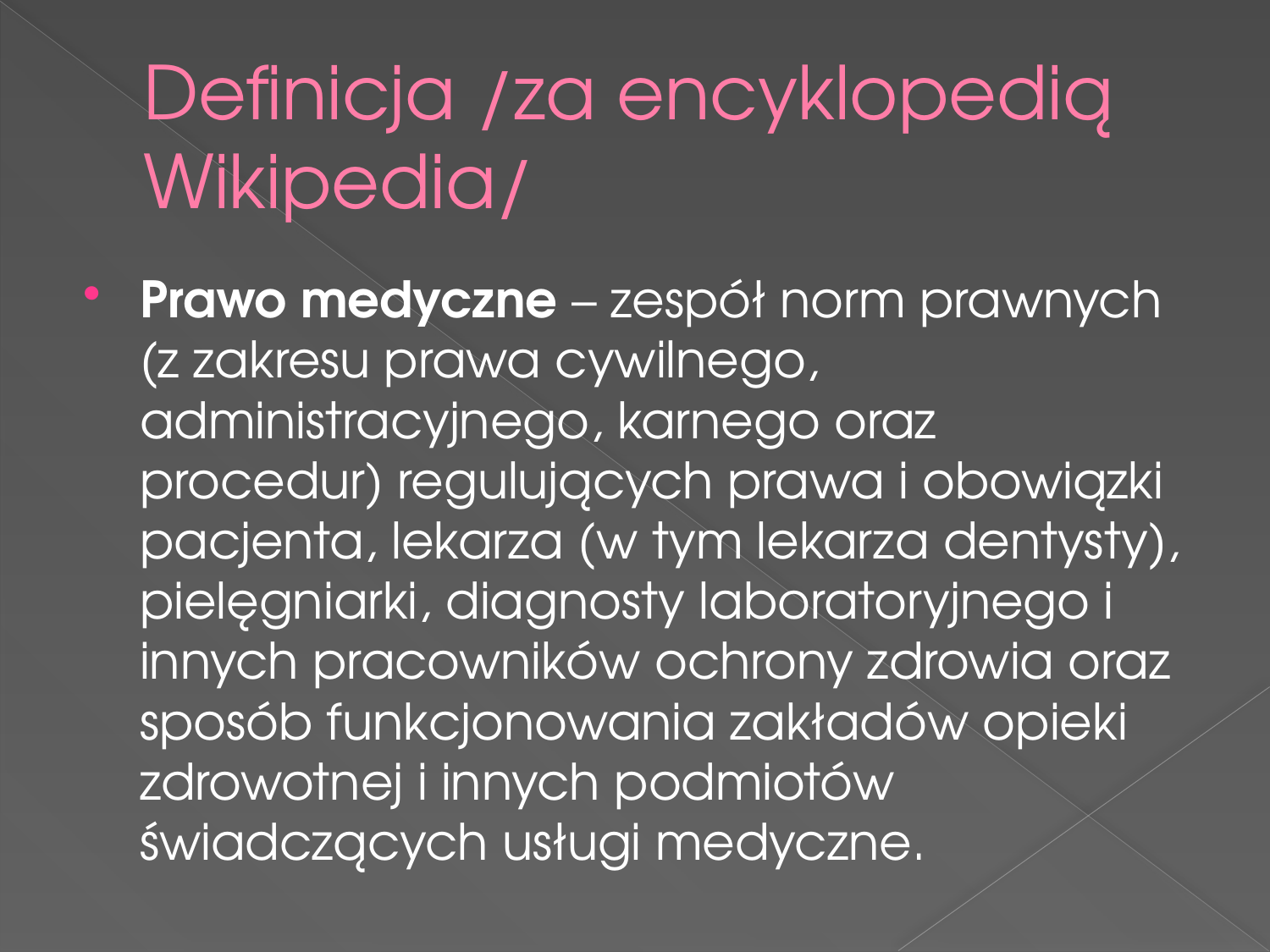

# Definicja /za encyklopedią Wikipedia/
Prawo medyczne – zespół norm prawnych (z zakresu prawa cywilnego, administracyjnego, karnego oraz procedur) regulujących prawa i obowiązki pacjenta, lekarza (w tym lekarza dentysty), pielęgniarki, diagnosty laboratoryjnego i innych pracowników ochrony zdrowia oraz sposób funkcjonowania zakładów opieki zdrowotnej i innych podmiotów świadczących usługi medyczne.